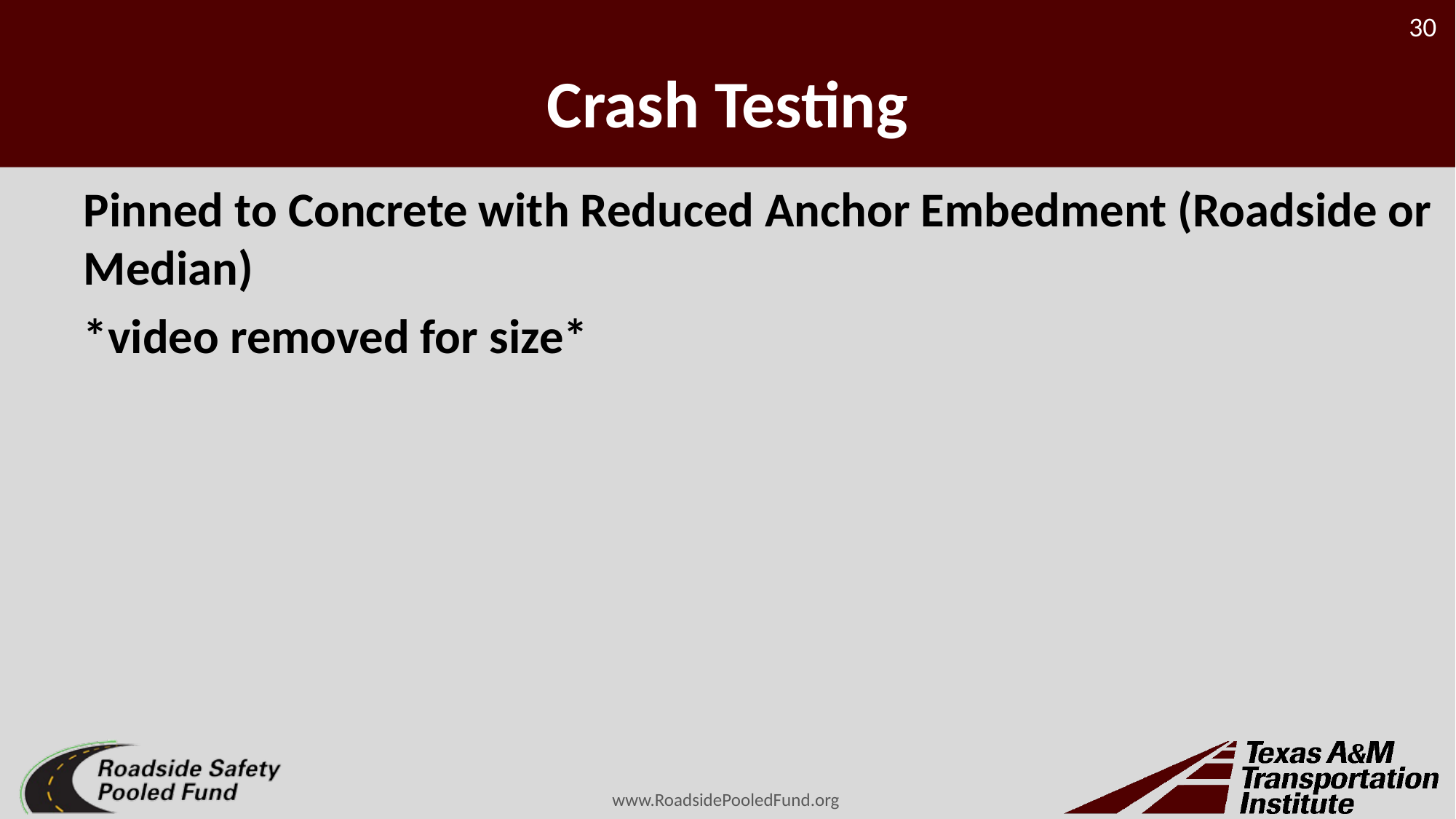

# Crash Testing
Pinned to Concrete with Reduced Anchor Embedment (Roadside or Median)
*video removed for size*